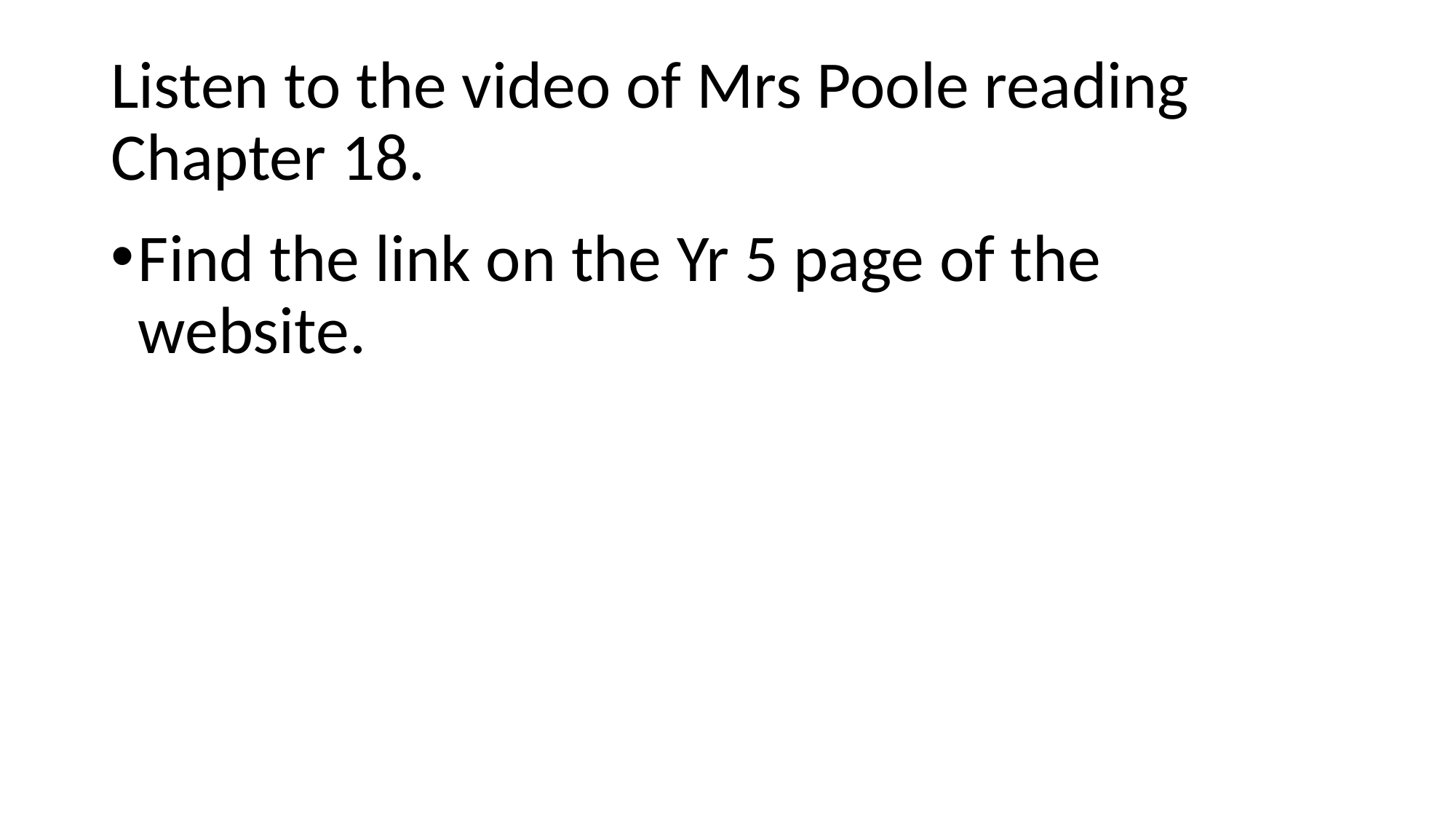

# Listen to the video of Mrs Poole reading Chapter 18.
Find the link on the Yr 5 page of the website.